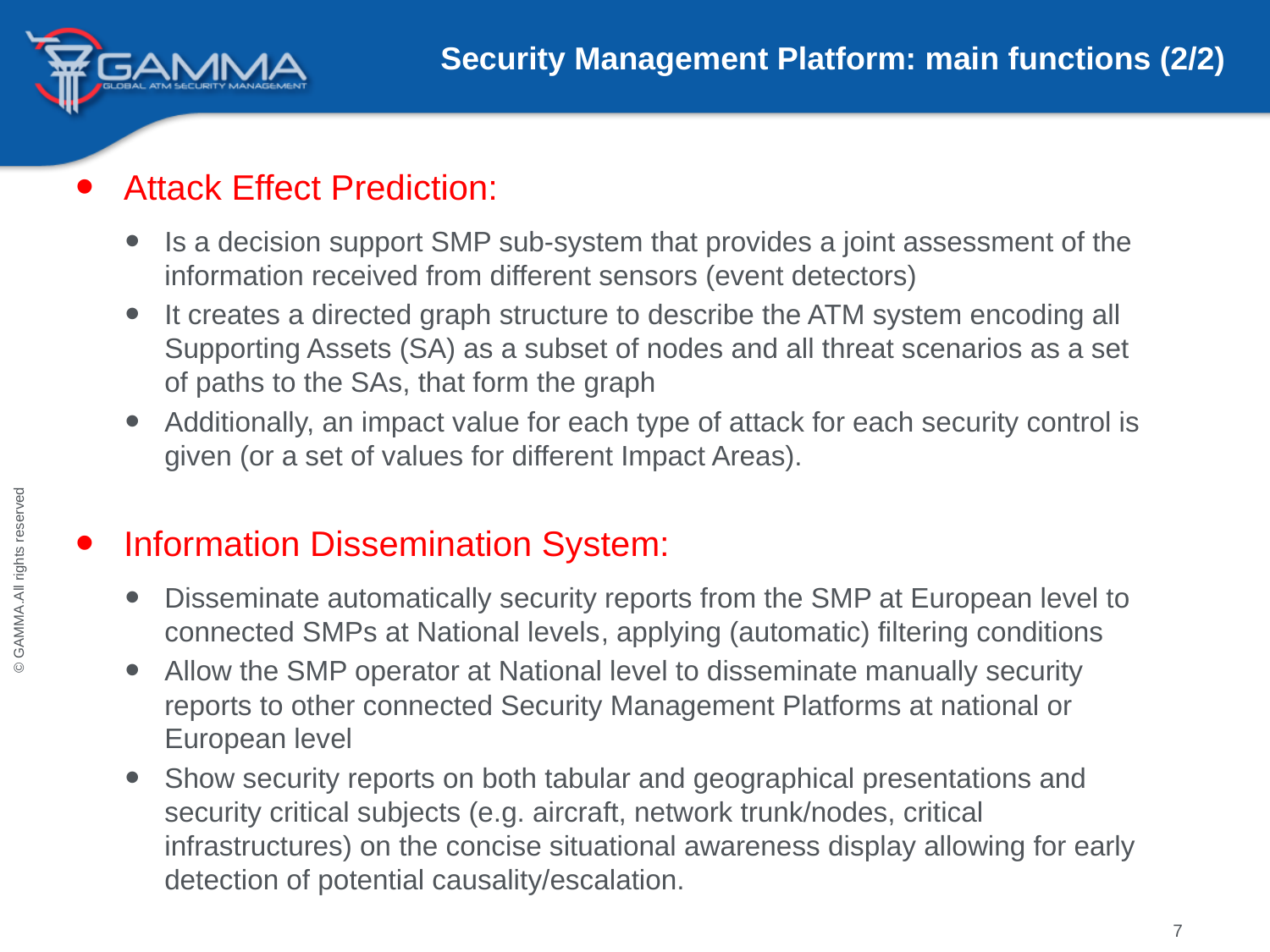

Security Management Platform: main functions (2/2)

Attack Effect Prediction:
Is a decision support SMP sub-system that provides a joint assessment of the information received from different sensors (event detectors)
It creates a directed graph structure to describe the ATM system encoding all Supporting Assets (SA) as a subset of nodes and all threat scenarios as a set of paths to the SAs, that form the graph
Additionally, an impact value for each type of attack for each security control is given (or a set of values for different Impact Areas).

Information Dissemination System:
Disseminate automatically security reports from the SMP at European level to connected SMPs at National levels, applying (automatic) filtering conditions
Allow the SMP operator at National level to disseminate manually security reports to other connected Security Management Platforms at national or European level
Show security reports on both tabular and geographical presentations and security critical subjects (e.g. aircraft, network trunk/nodes, critical infrastructures) on the concise situational awareness display allowing for early detection of potential causality/escalation.
© GAMMA.All rights reserved
7